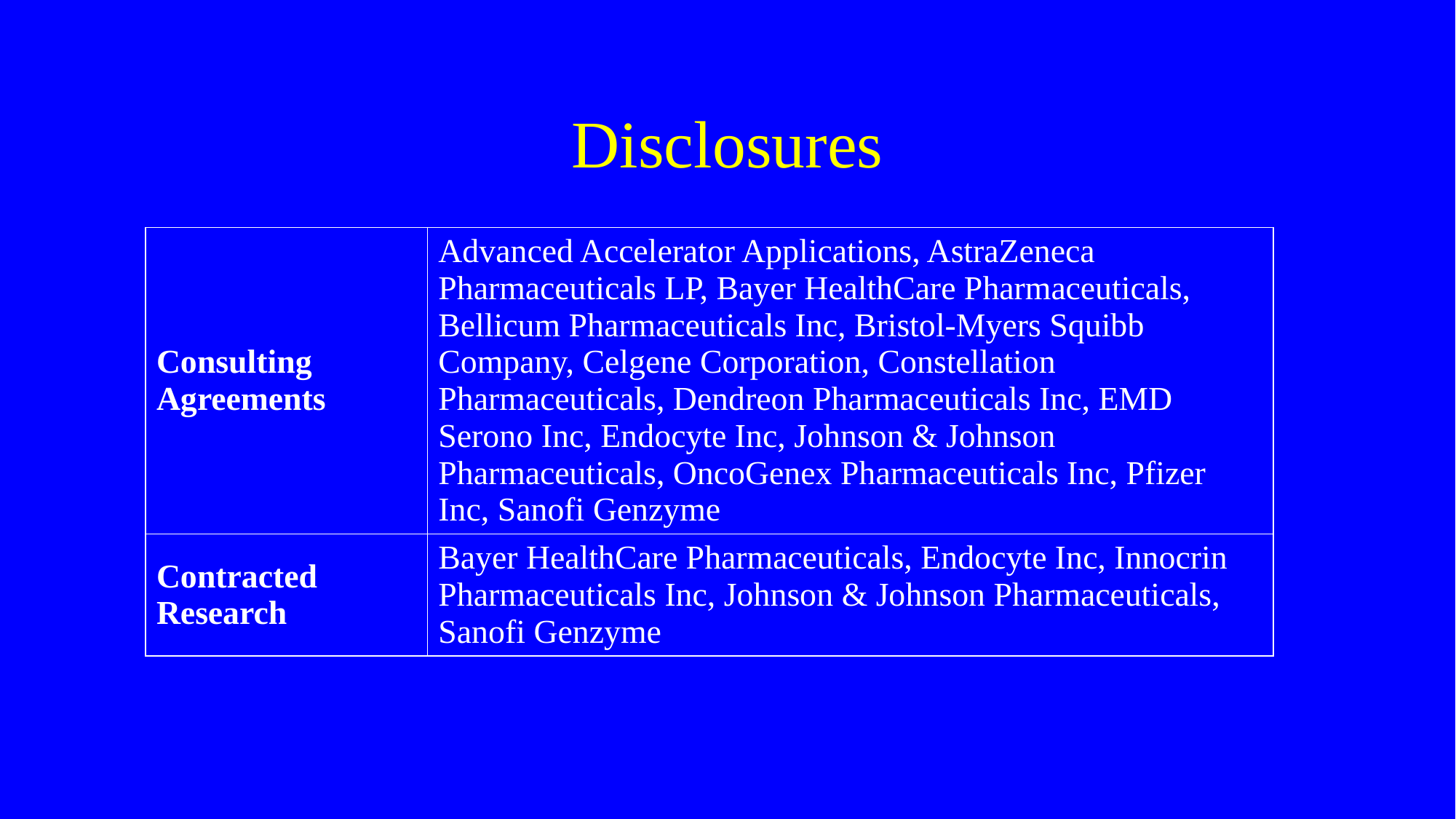

# Disclosures
| Consulting Agreements | Advanced Accelerator Applications, AstraZeneca Pharmaceuticals LP, Bayer HealthCare Pharmaceuticals, Bellicum Pharmaceuticals Inc, Bristol-Myers Squibb Company, Celgene Corporation, Constellation Pharmaceuticals, Dendreon Pharmaceuticals Inc, EMD Serono Inc, Endocyte Inc, Johnson & Johnson Pharmaceuticals, OncoGenex Pharmaceuticals Inc, Pfizer Inc, Sanofi Genzyme |
| --- | --- |
| Contracted Research | Bayer HealthCare Pharmaceuticals, Endocyte Inc, Innocrin Pharmaceuticals Inc, Johnson & Johnson Pharmaceuticals, Sanofi Genzyme |